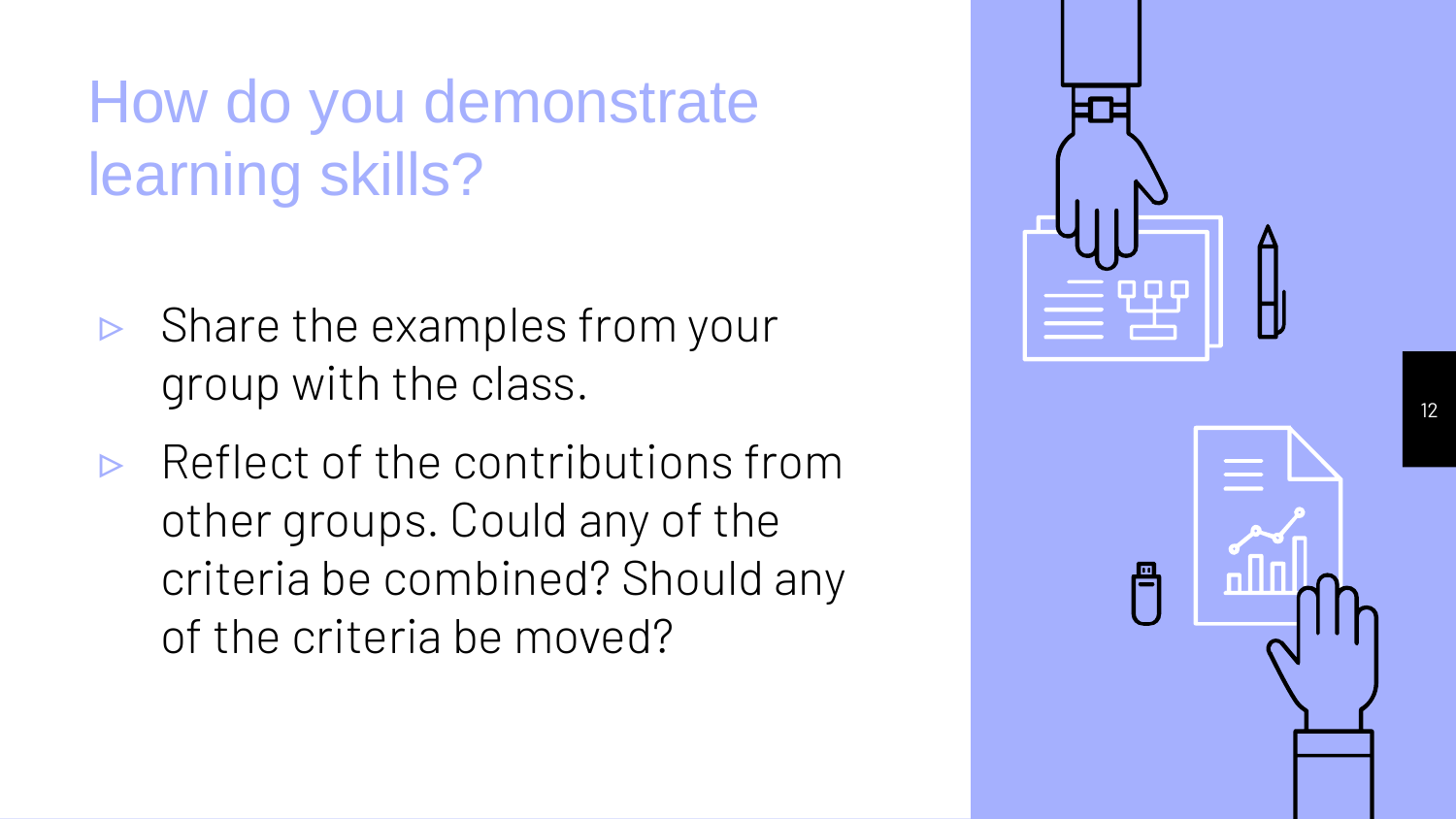

# How do you demonstrate learning skills?
Share the examples from your group with the class.
Reflect of the contributions from other groups. Could any of the criteria be combined? Should any of the criteria be moved?
12